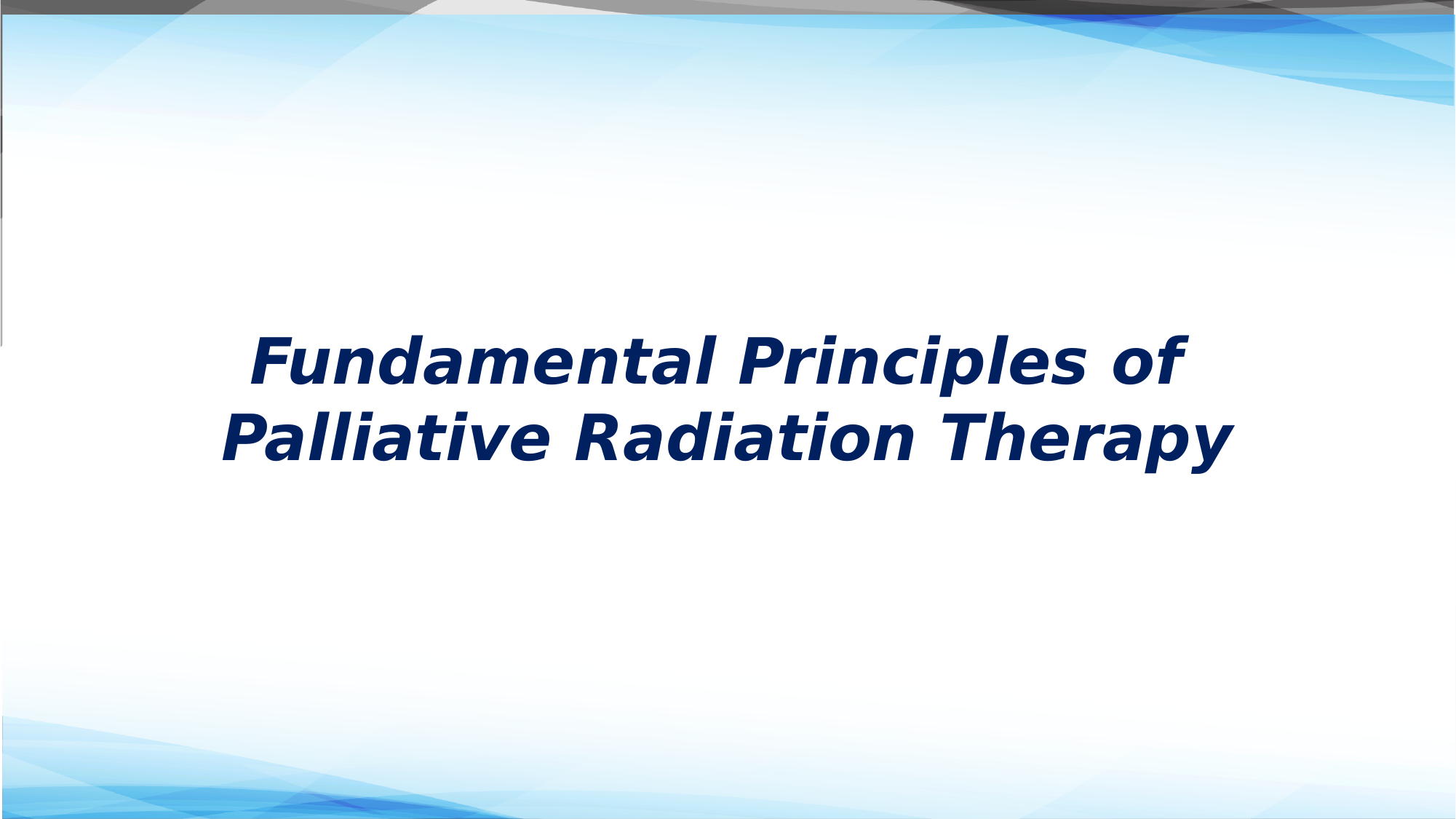

# Fundamental Principles of Palliative Radiation Therapy